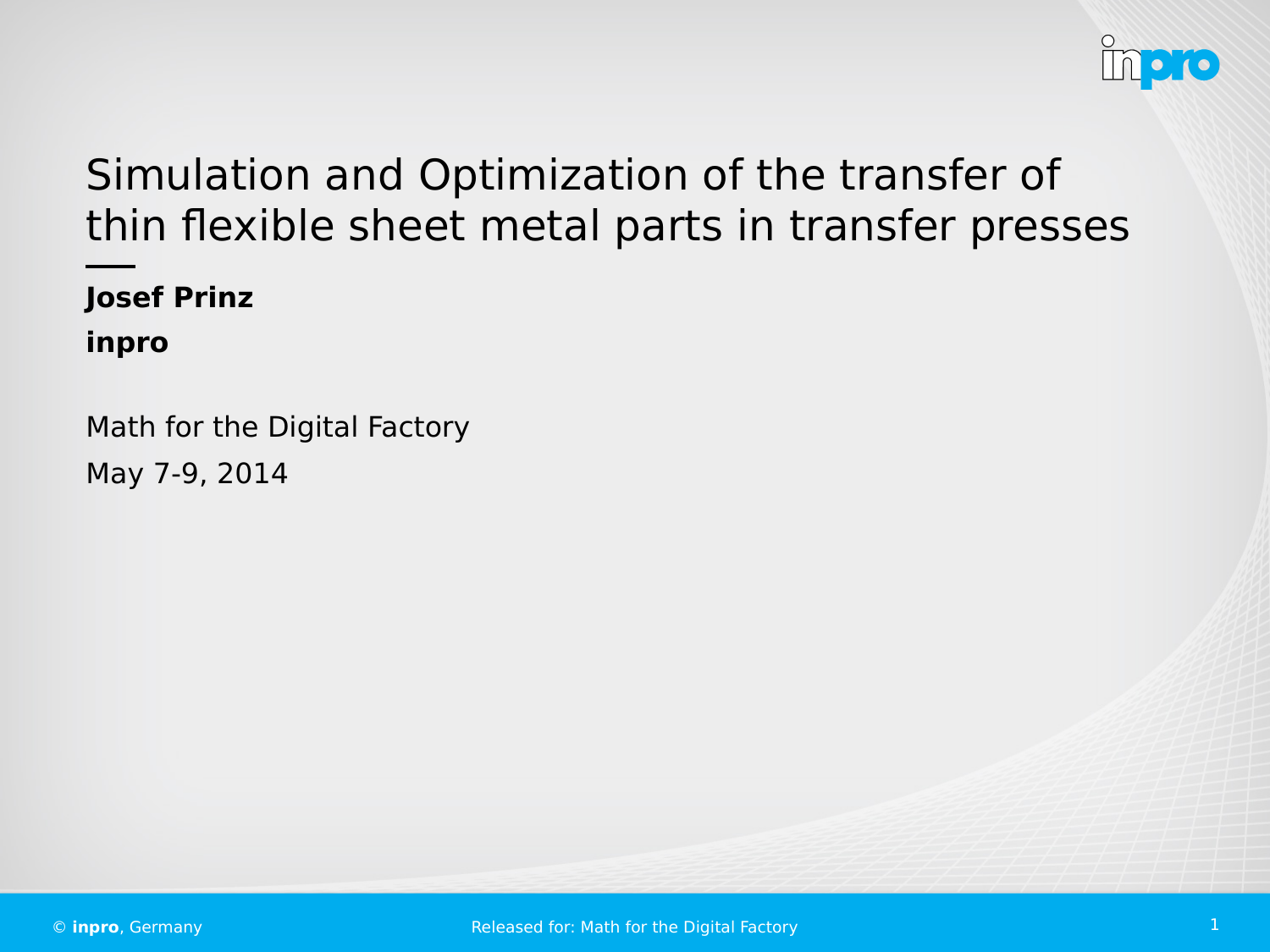

# Simulation and Optimization of the transfer of thin flexible sheet metal parts in transfer presses
Josef Prinz
Math for the Digital Factory
May 7-9, 2014